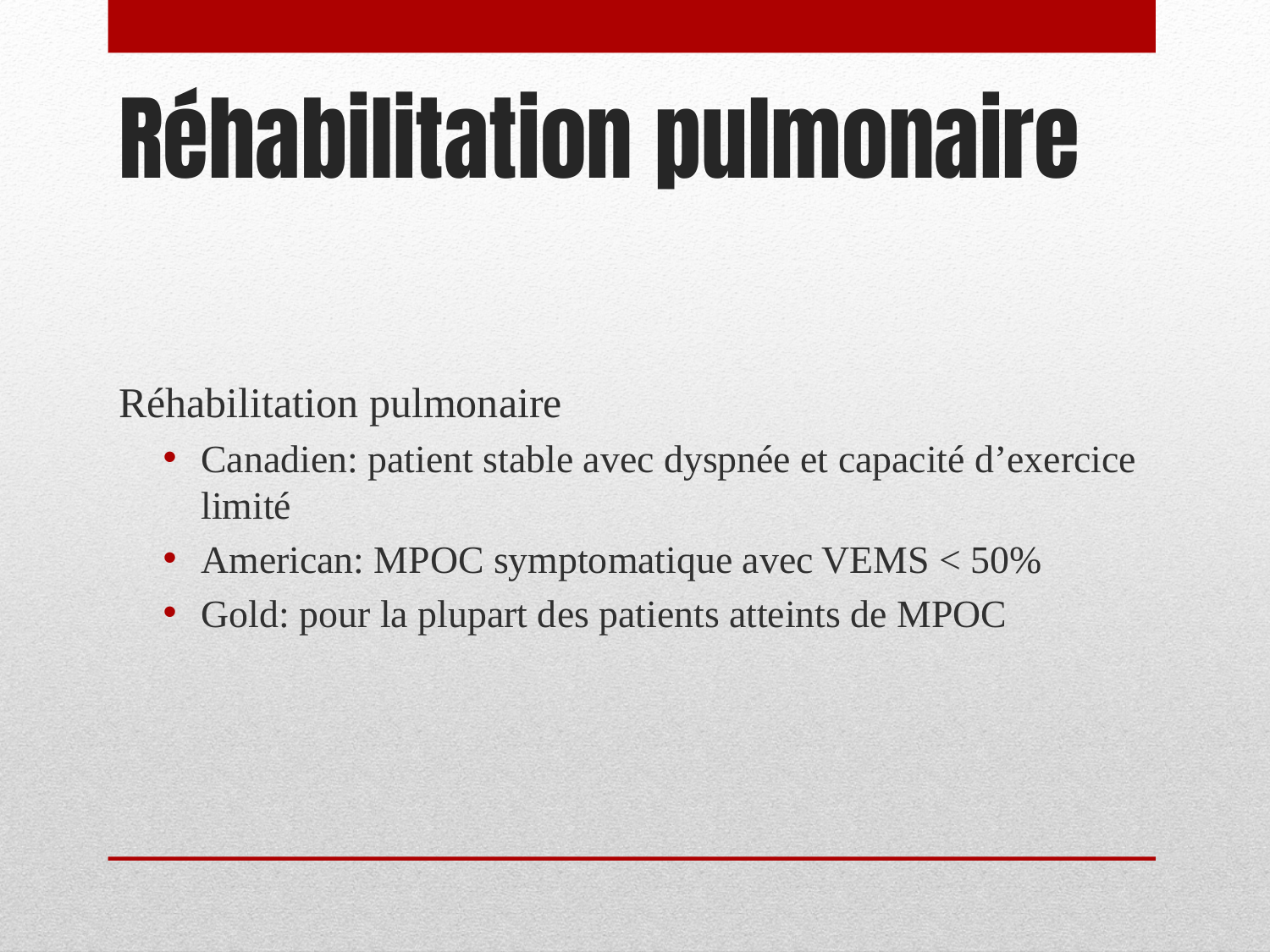

# Réhabilitation pulmonaire
Réhabilitation pulmonaire
Canadien: patient stable avec dyspnée et capacité d’exercice limité
American: MPOC symptomatique avec VEMS < 50%
Gold: pour la plupart des patients atteints de MPOC